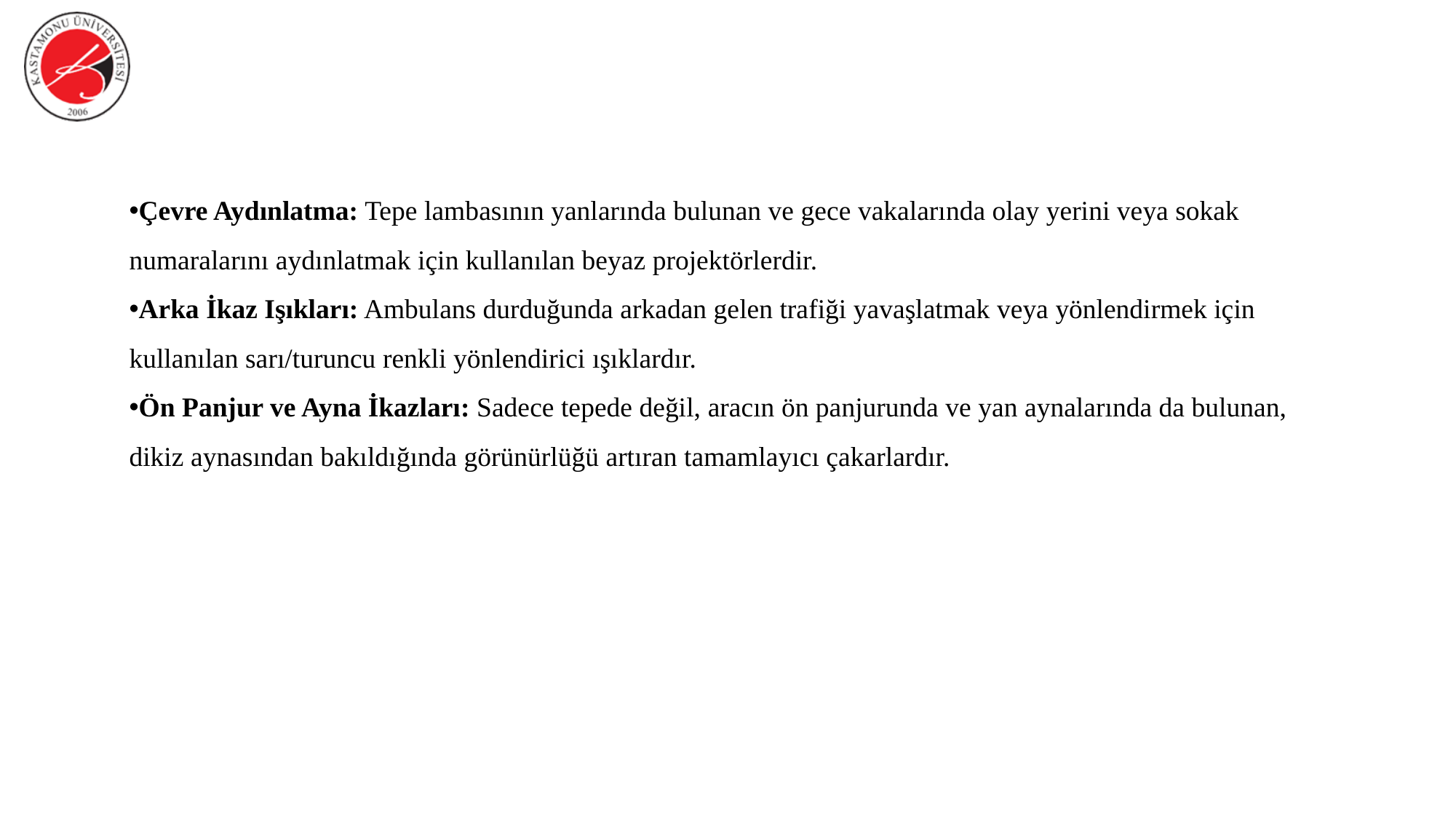

Çevre Aydınlatma: Tepe lambasının yanlarında bulunan ve gece vakalarında olay yerini veya sokak numaralarını aydınlatmak için kullanılan beyaz projektörlerdir.
Arka İkaz Işıkları: Ambulans durduğunda arkadan gelen trafiği yavaşlatmak veya yönlendirmek için kullanılan sarı/turuncu renkli yönlendirici ışıklardır.
Ön Panjur ve Ayna İkazları: Sadece tepede değil, aracın ön panjurunda ve yan aynalarında da bulunan, dikiz aynasından bakıldığında görünürlüğü artıran tamamlayıcı çakarlardır.